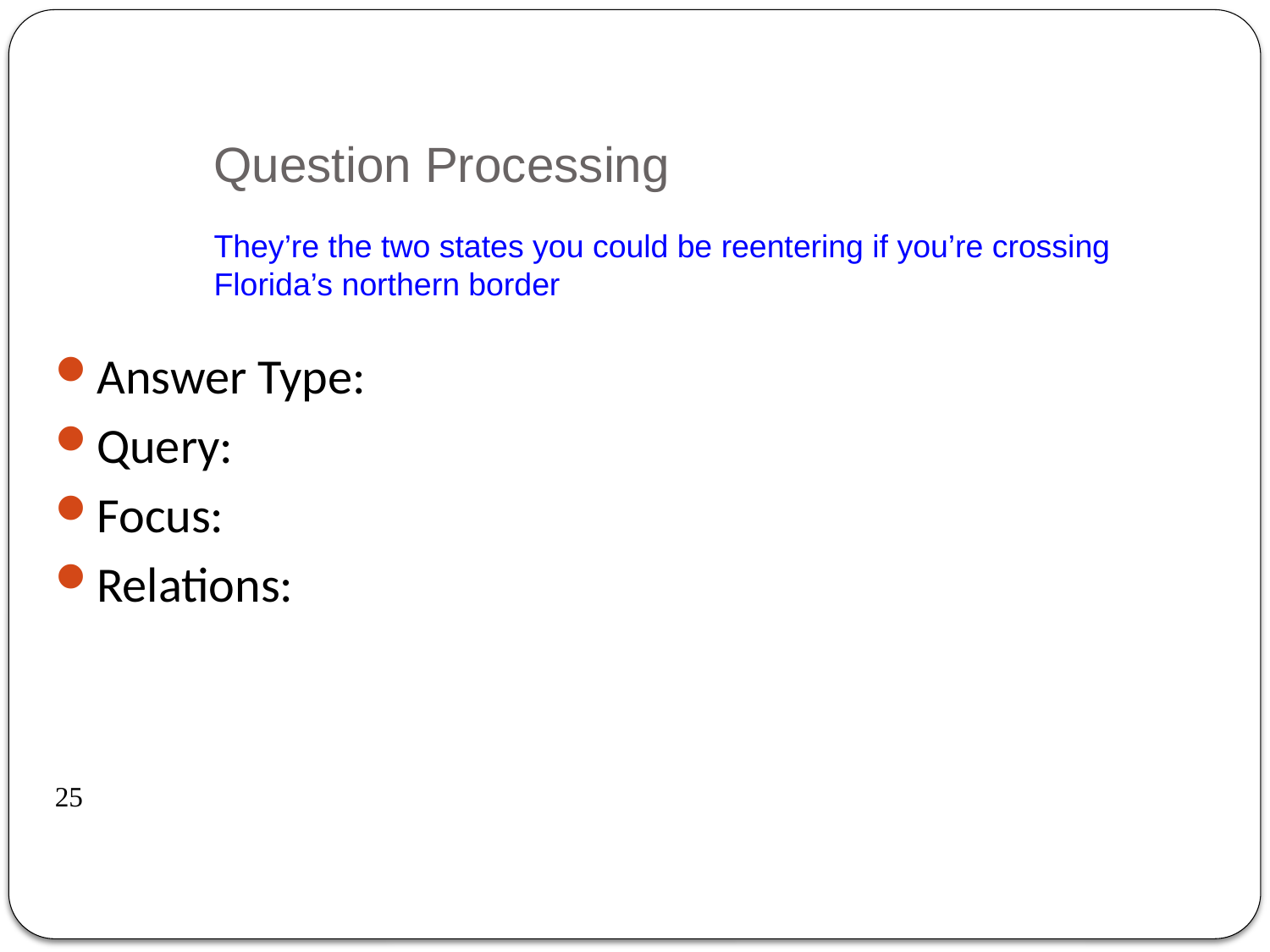

# Question Processing They’re the two states you could be reentering if you’re crossing Florida’s northern border
Answer Type:
Query:
Focus:
Relations:

25